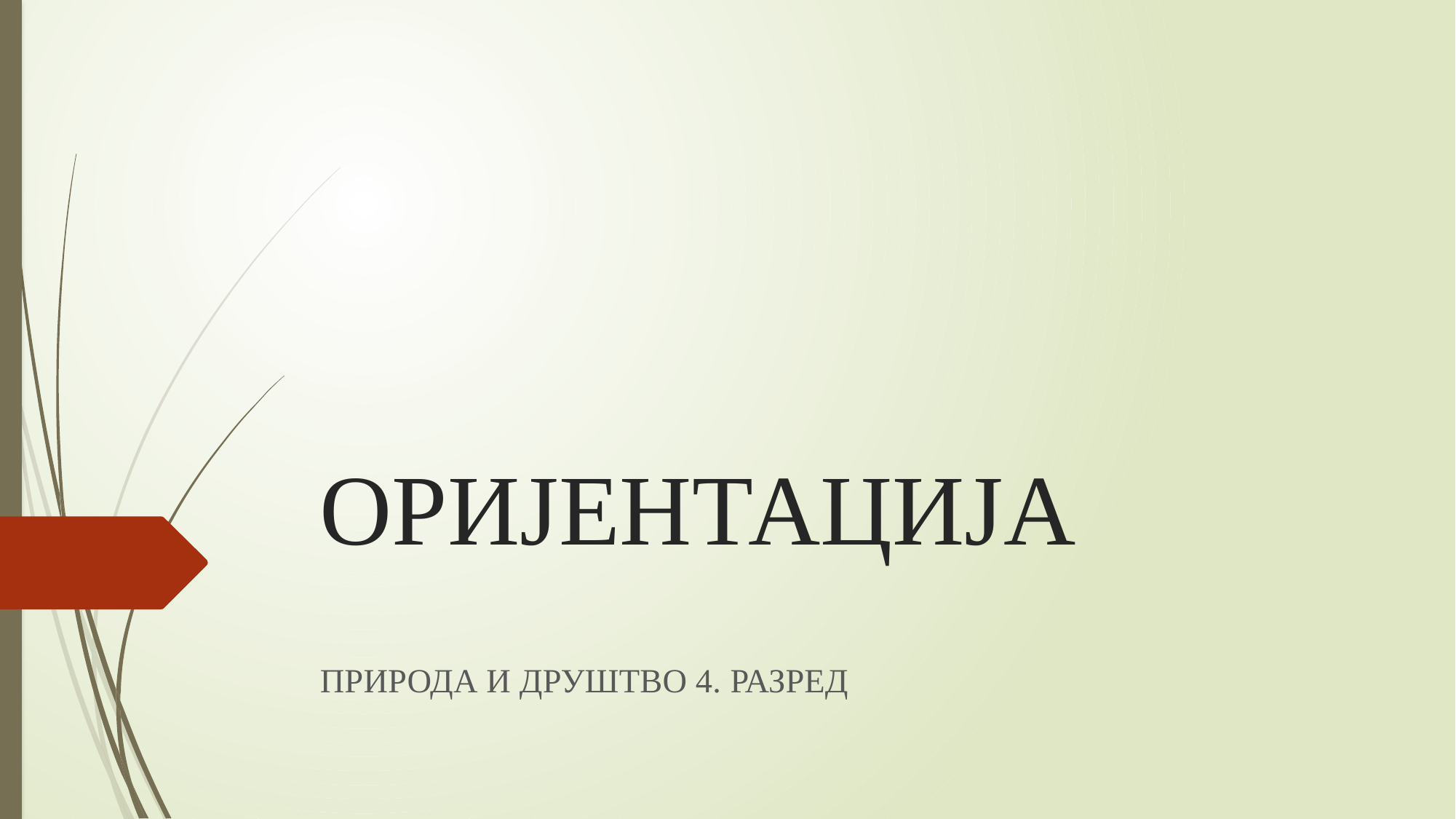

# ОРИЈЕНТАЦИЈА

ПРИРОДА И ДРУШТВО 4. РАЗРЕД